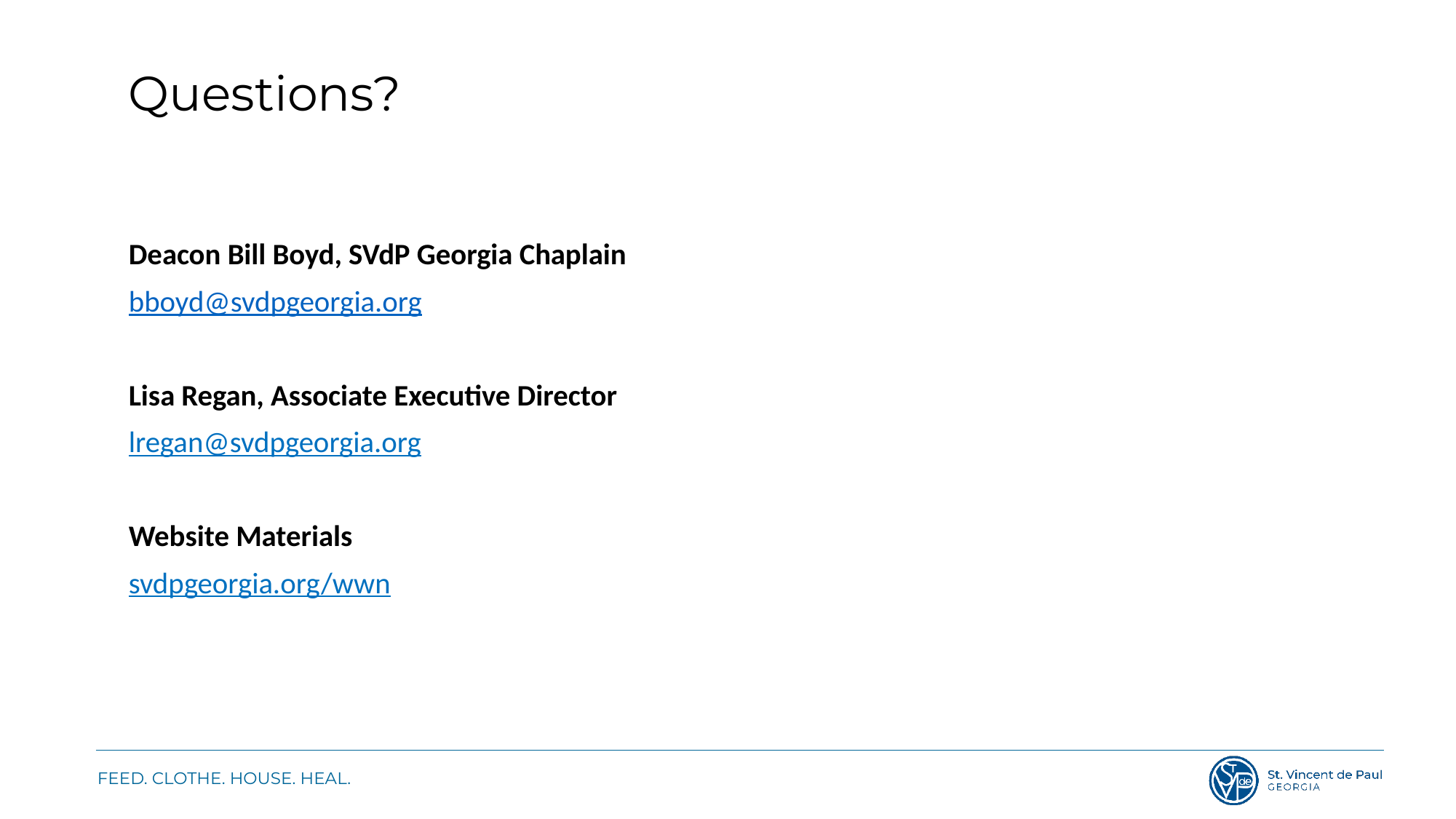

Questions?
Deacon Bill Boyd, SVdP Georgia Chaplain
bboyd@svdpgeorgia.org

Lisa Regan, Associate Executive Director
lregan@svdpgeorgia.org

Website Materials
svdpgeorgia.org/wwn